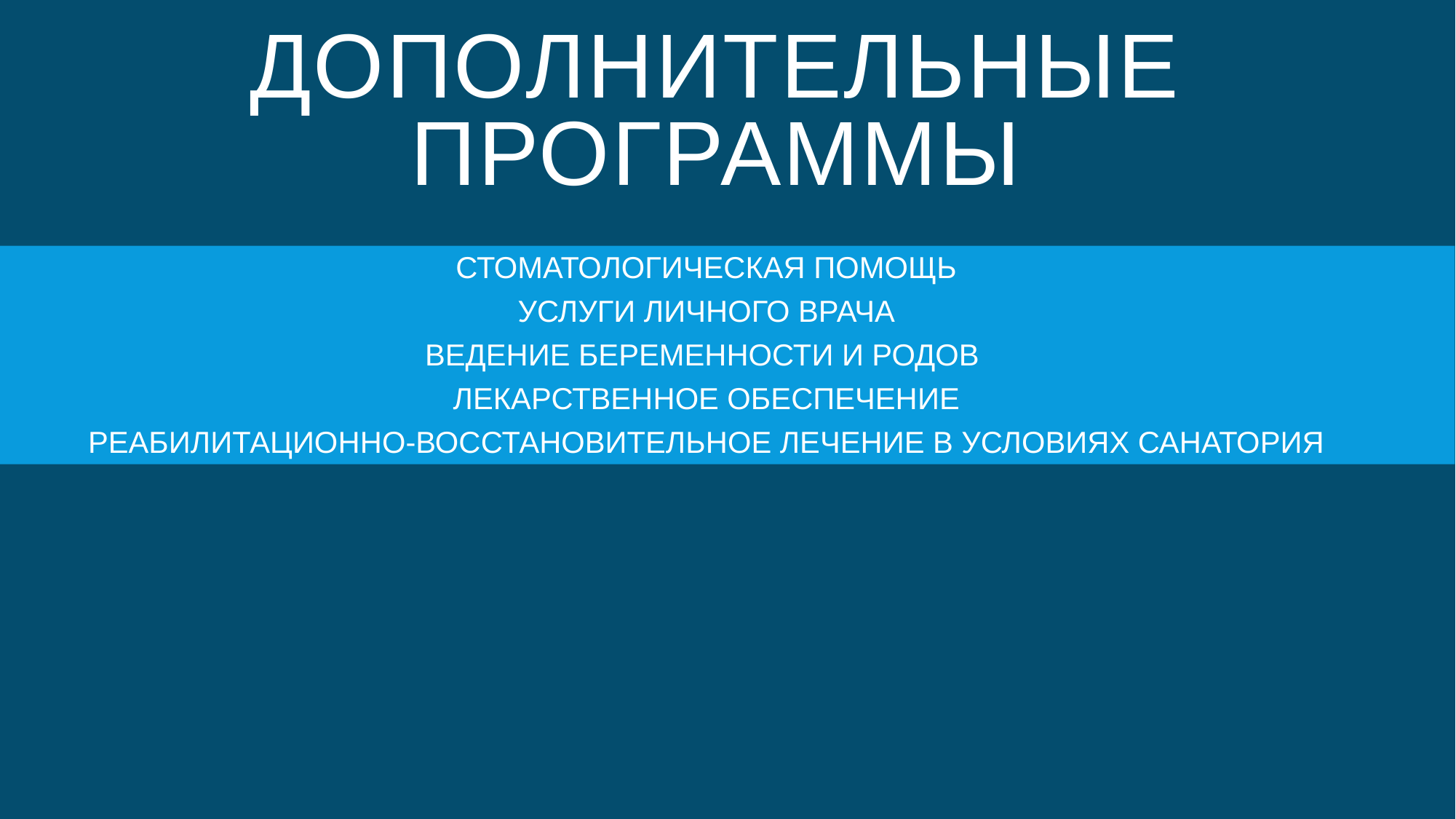

# ДОПОЛНИТЕЛЬНЫЕ ПРОГРАММЫ
СТОМАТОЛОГИЧЕСКАЯ ПОМОЩЬ
УСЛУГИ ЛИЧНОГО ВРАЧА
ВЕДЕНИЕ БЕРЕМЕННОСТИ И РОДОВ
ЛЕКАРСТВЕННОЕ ОБЕСПЕЧЕНИЕ
РЕАБИЛИТАЦИОННО-ВОССТАНОВИТЕЛЬНОЕ ЛЕЧЕНИЕ В УСЛОВИЯХ САНАТОРИЯ